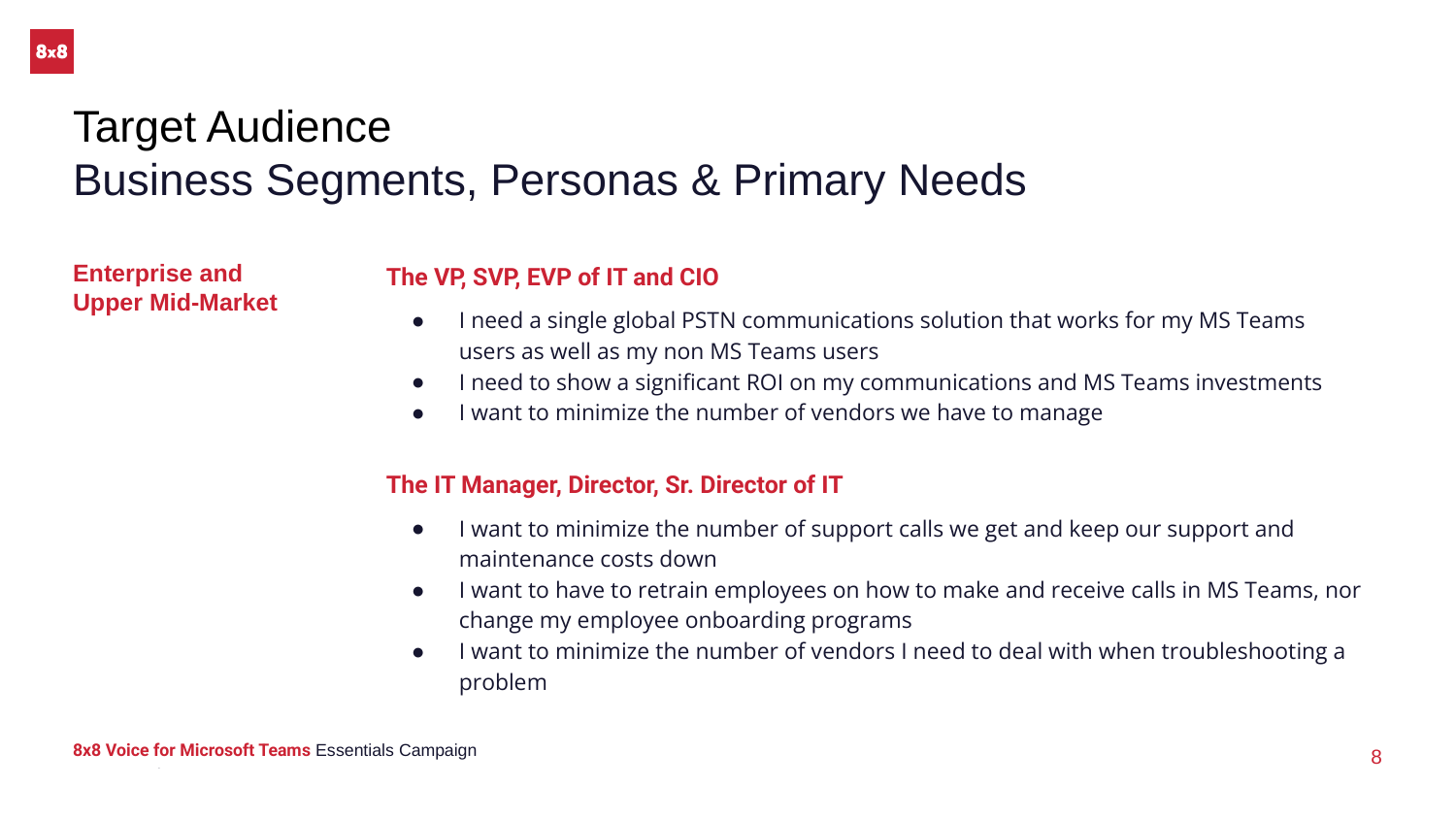

# Target Audience
Business Segments, Personas & Primary Needs
Enterprise and
Upper Mid-Market

R
The VP, SVP, EVP of IT and CIO
I need a single global PSTN communications solution that works for my MS Teams users as well as my non MS Teams users
I need to show a significant ROI on my communications and MS Teams investments
I want to minimize the number of vendors we have to manage

The IT Manager, Director, Sr. Director of IT
I want to minimize the number of support calls we get and keep our support and maintenance costs down
I want to have to retrain employees on how to make and receive calls in MS Teams, nor change my employee onboarding programs
I want to minimize the number of vendors I need to deal with when troubleshooting a problem

8x8 Voice for Microsoft Teams Essentials Campaign